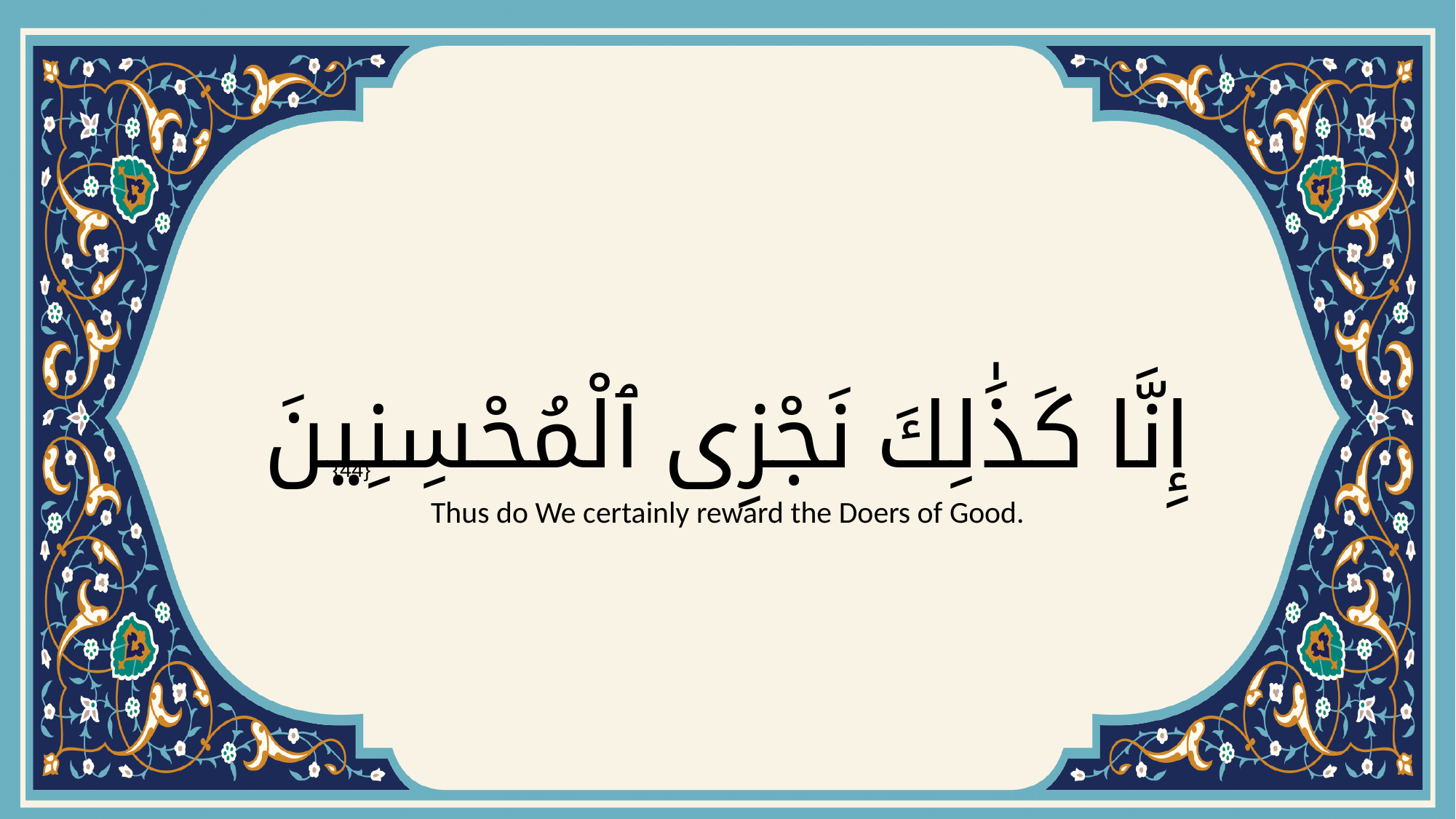

# إِنَّا كَذَٰلِكَ نَجْزِى ٱلْمُحْسِنِينَ
{44}
Thus do We certainly reward the Doers of Good.